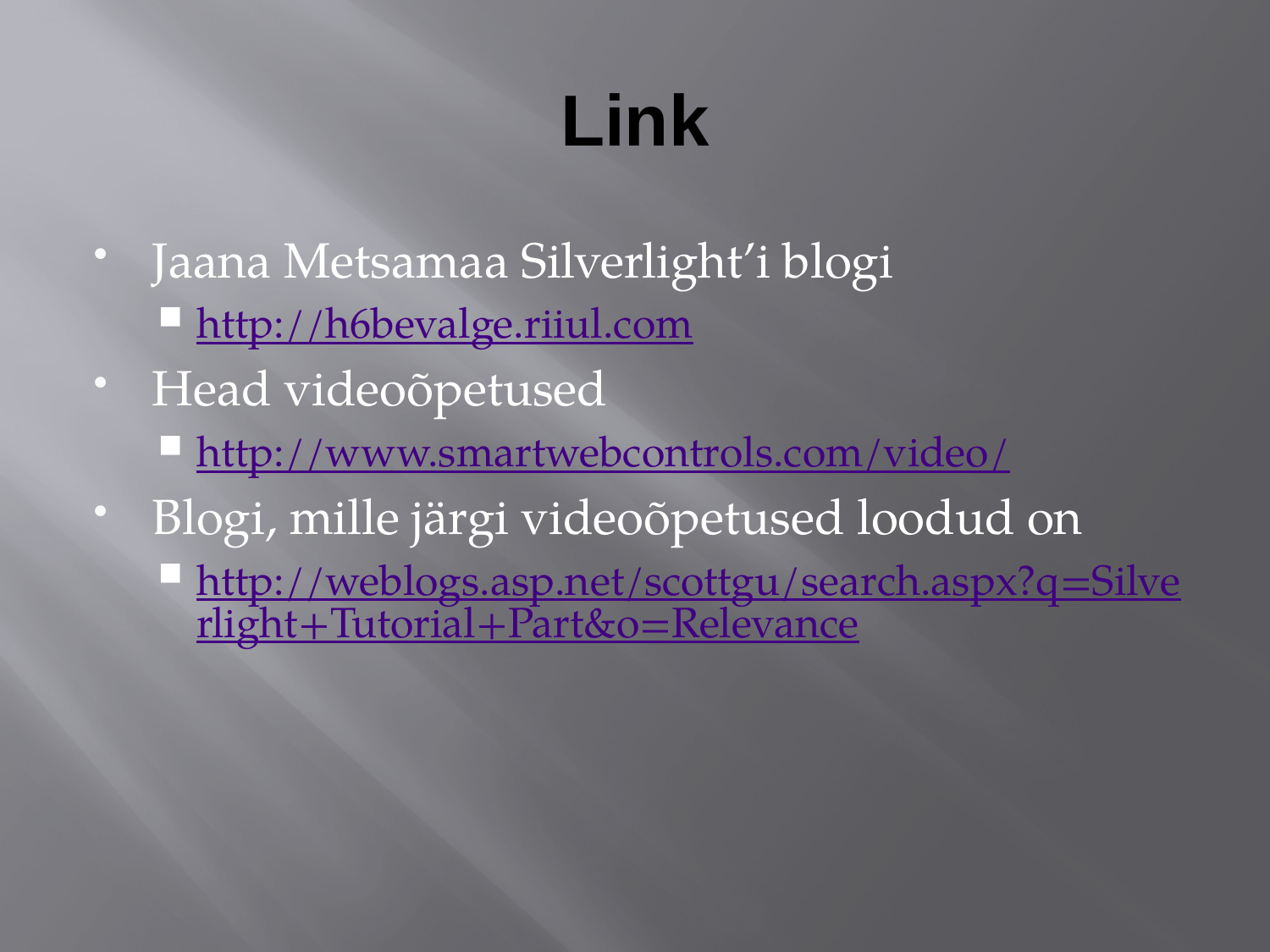

# Link
Jaana Metsamaa Silverlight’i blogi
http://h6bevalge.riiul.com
Head videoõpetused
http://www.smartwebcontrols.com/video/
Blogi, mille järgi videoõpetused loodud on
http://weblogs.asp.net/scottgu/search.aspx?q=Silverlight+Tutorial+Part&o=Relevance